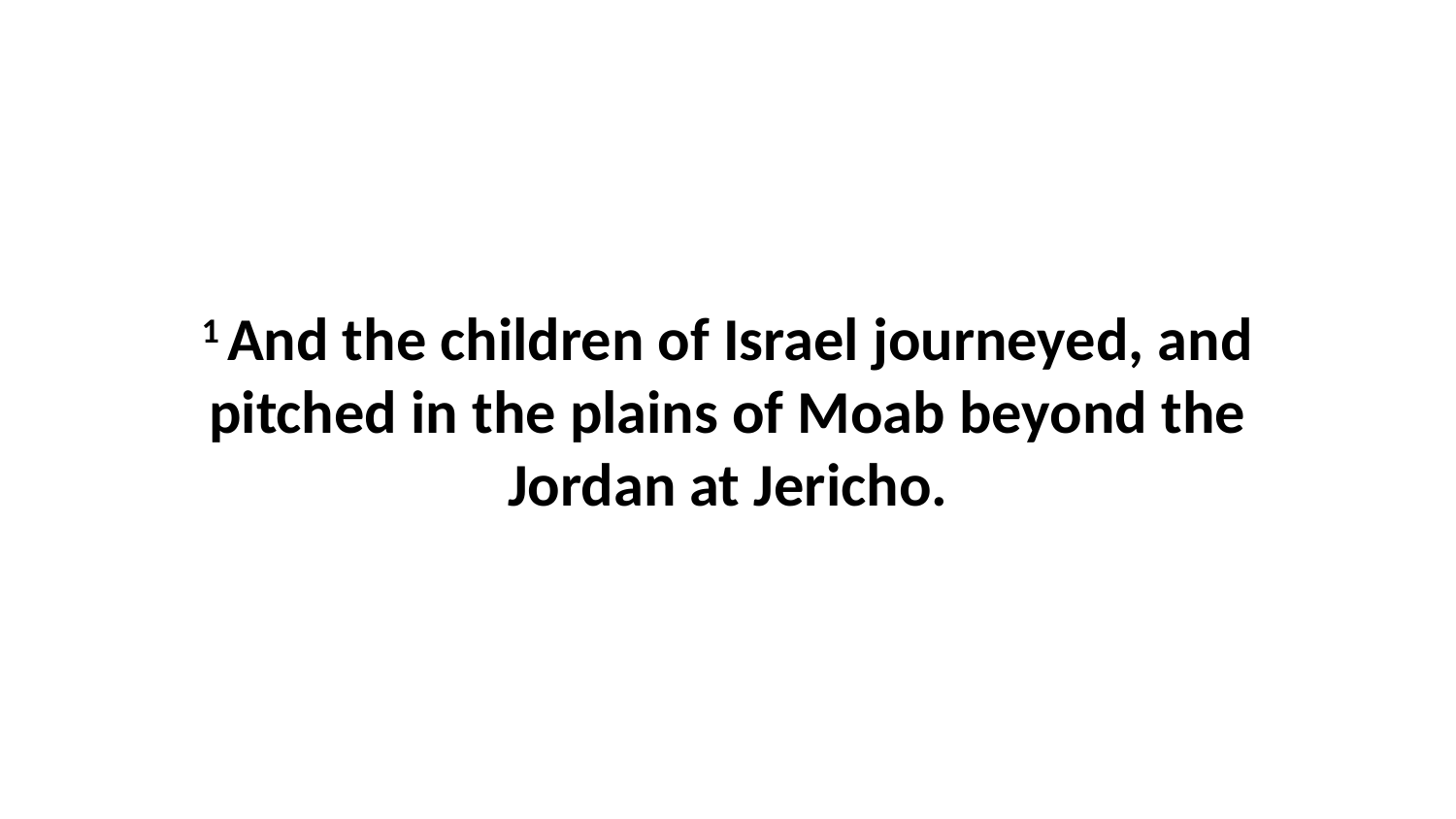

1 And the children of Israel journeyed, and pitched in the plains of Moab beyond the Jordan at Jericho.